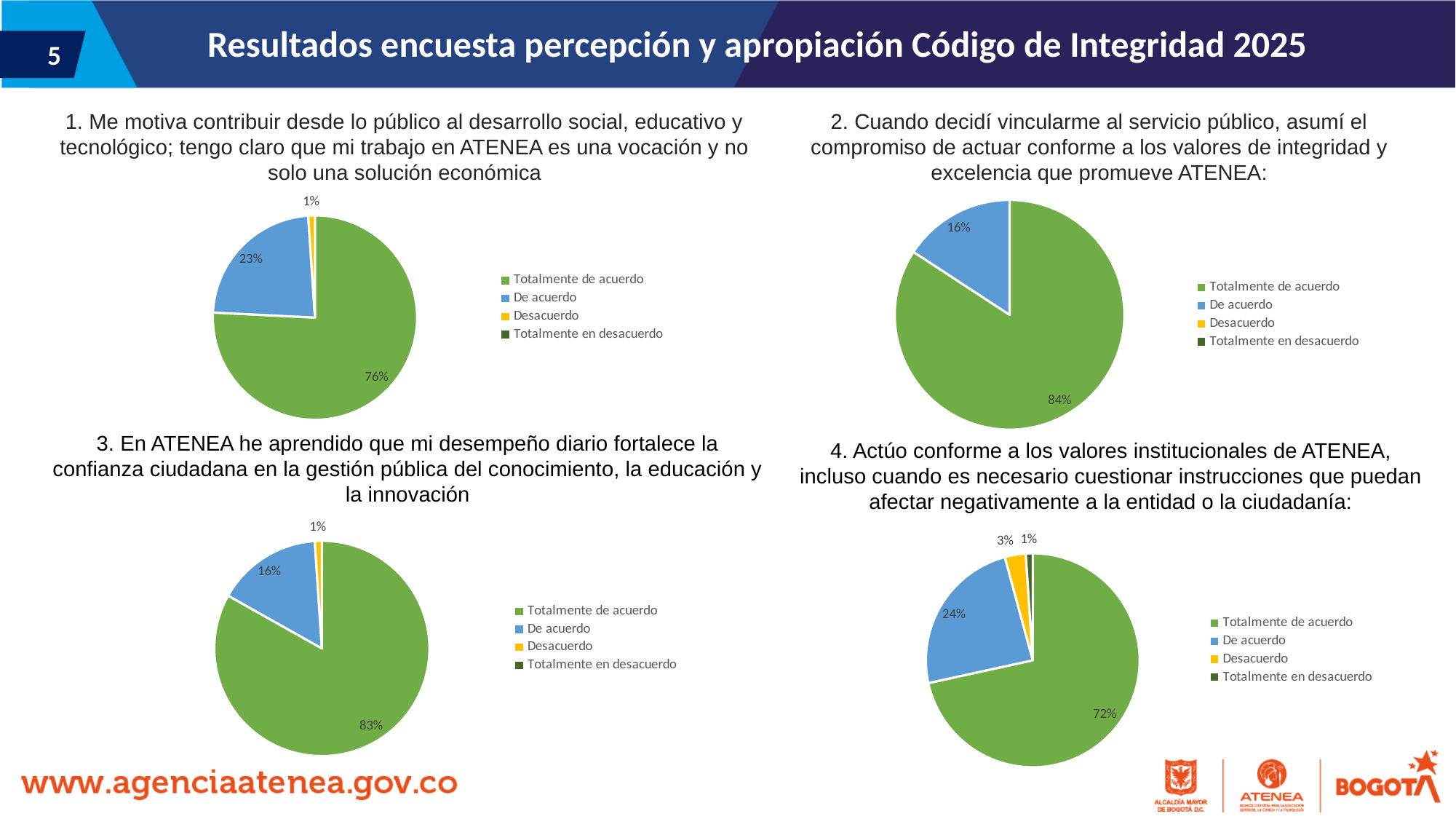

Resultados encuesta percepción y apropiación Código de Integridad 2025
5
2. Cuando decidí vincularme al servicio público, asumí el compromiso de actuar conforme a los valores de integridad y excelencia que promueve ATENEA:

1. Me motiva contribuir desde lo público al desarrollo social, educativo y tecnológico; tengo claro que mi trabajo en ATENEA es una vocación y no solo una solución económica

### Chart

| Category |  |
|---|---|
| Totalmente de acuerdo | 72.0 |
| De acuerdo | 22.0 |
| Desacuerdo | 1.0 |
| Totalmente en desacuerdo | 0.0 |

### Chart

| Category |  |
|---|---|
| Totalmente de acuerdo | 80.0 |
| De acuerdo | 15.0 |
| Desacuerdo | 0.0 |
| Totalmente en desacuerdo | 0.0 |
3. En ATENEA he aprendido que mi desempeño diario fortalece la confianza ciudadana en la gestión pública del conocimiento, la educación y la innovación
4. Actúo conforme a los valores institucionales de ATENEA, incluso cuando es necesario cuestionar instrucciones que puedan afectar negativamente a la entidad o la ciudadanía:

### Chart

| Category |  |
|---|---|
| Totalmente de acuerdo | 79.0 |
| De acuerdo | 15.0 |
| Desacuerdo | 1.0 |
| Totalmente en desacuerdo | 0.0 |

### Chart

| Category |  |
|---|---|
| Totalmente de acuerdo | 68.0 |
| De acuerdo | 23.0 |
| Desacuerdo | 3.0 |
| Totalmente en desacuerdo | 1.0 |